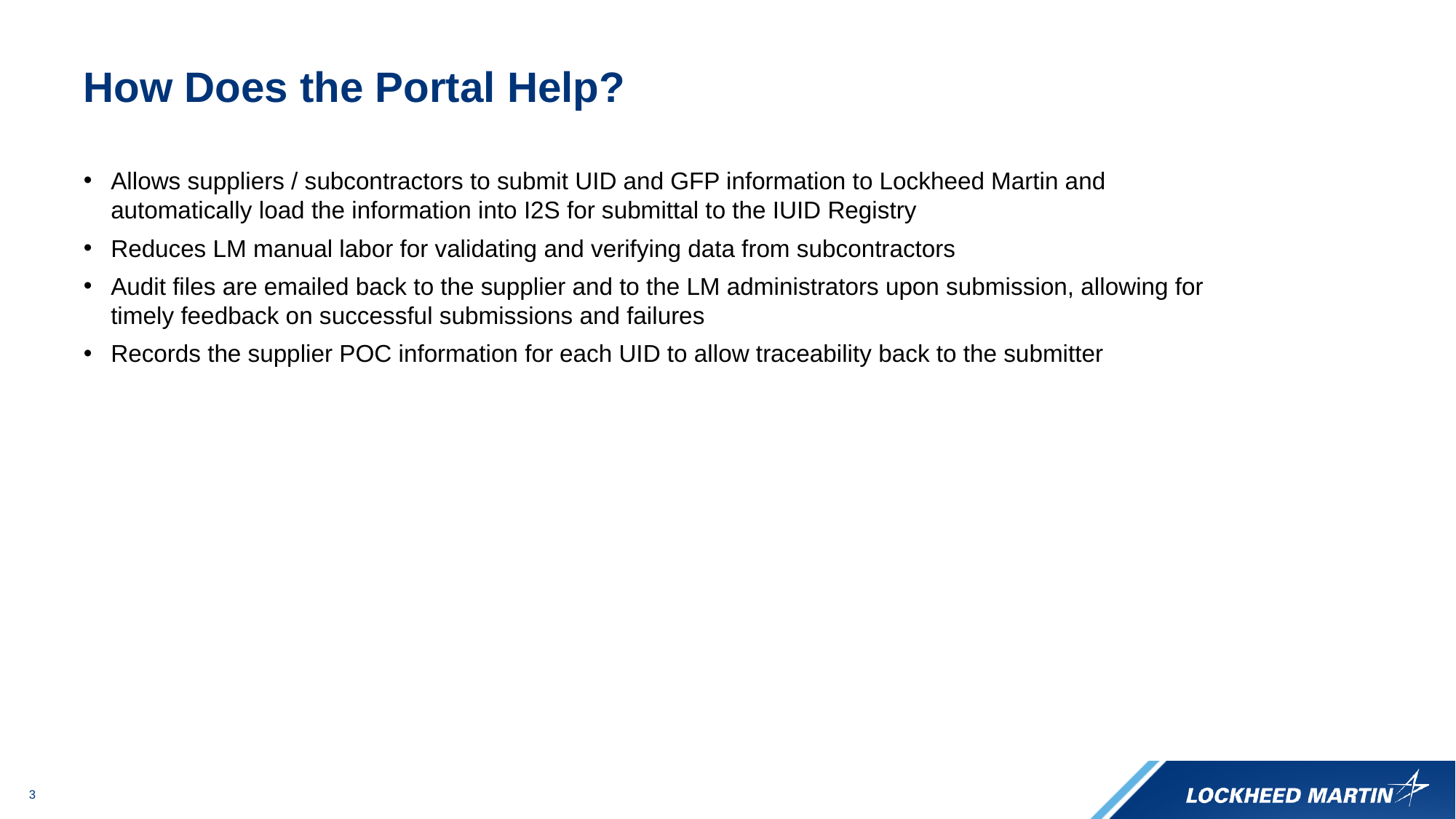

# How Does the Portal Help?
Allows suppliers / subcontractors to submit UID and GFP information to Lockheed Martin and automatically load the information into I2S for submittal to the IUID Registry
Reduces LM manual labor for validating and verifying data from subcontractors
Audit files are emailed back to the supplier and to the LM administrators upon submission, allowing for timely feedback on successful submissions and failures
Records the supplier POC information for each UID to allow traceability back to the submitter